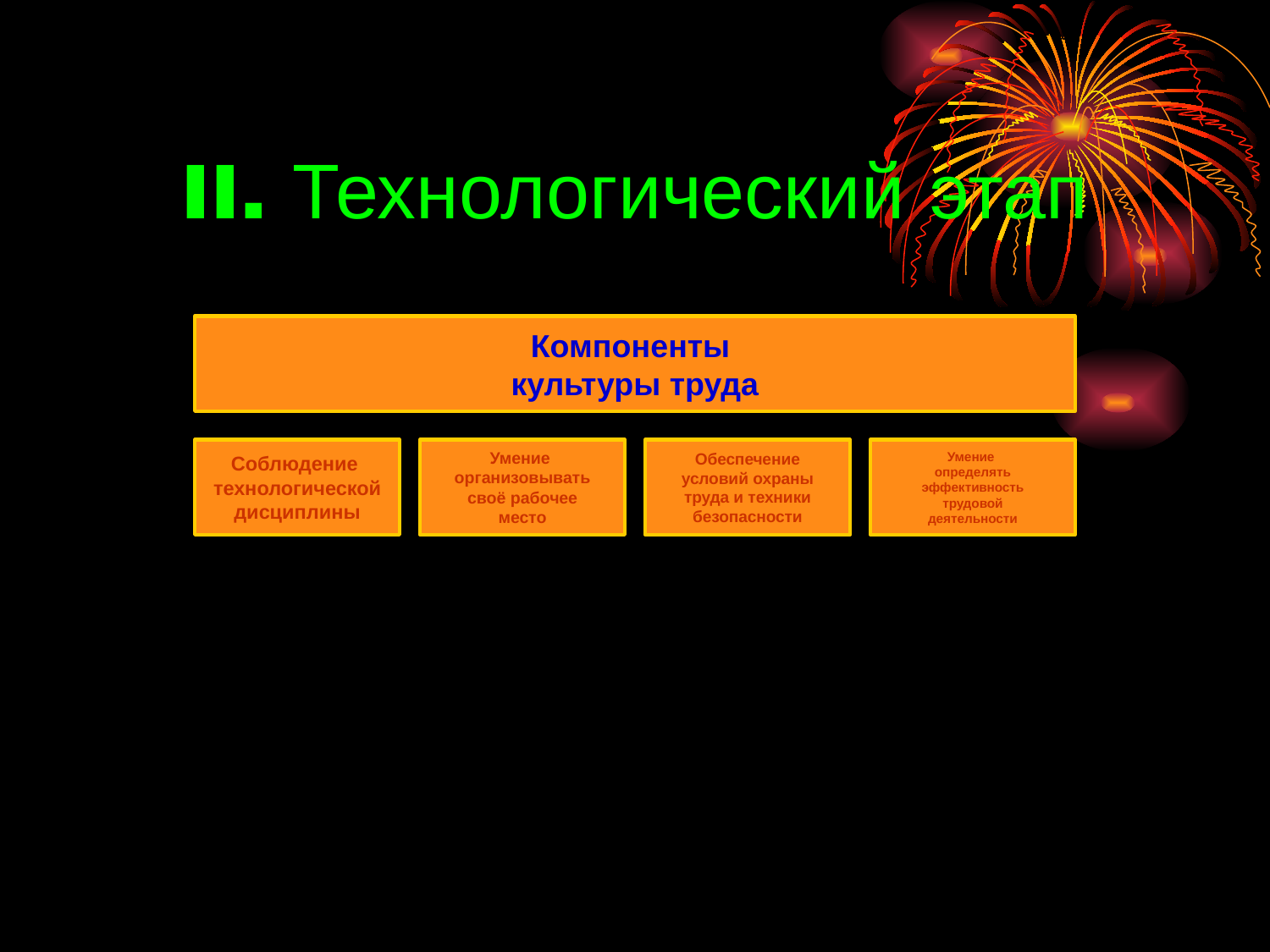

# II. Технологический этап
Компоненты
культуры труда
Соблюдение
технологической
дисциплины
Умение
организовывать
своё рабочее
место
Обеспечение
условий охраны
труда и техники
безопасности
Умение
определять
эффективность
трудовой
деятельности